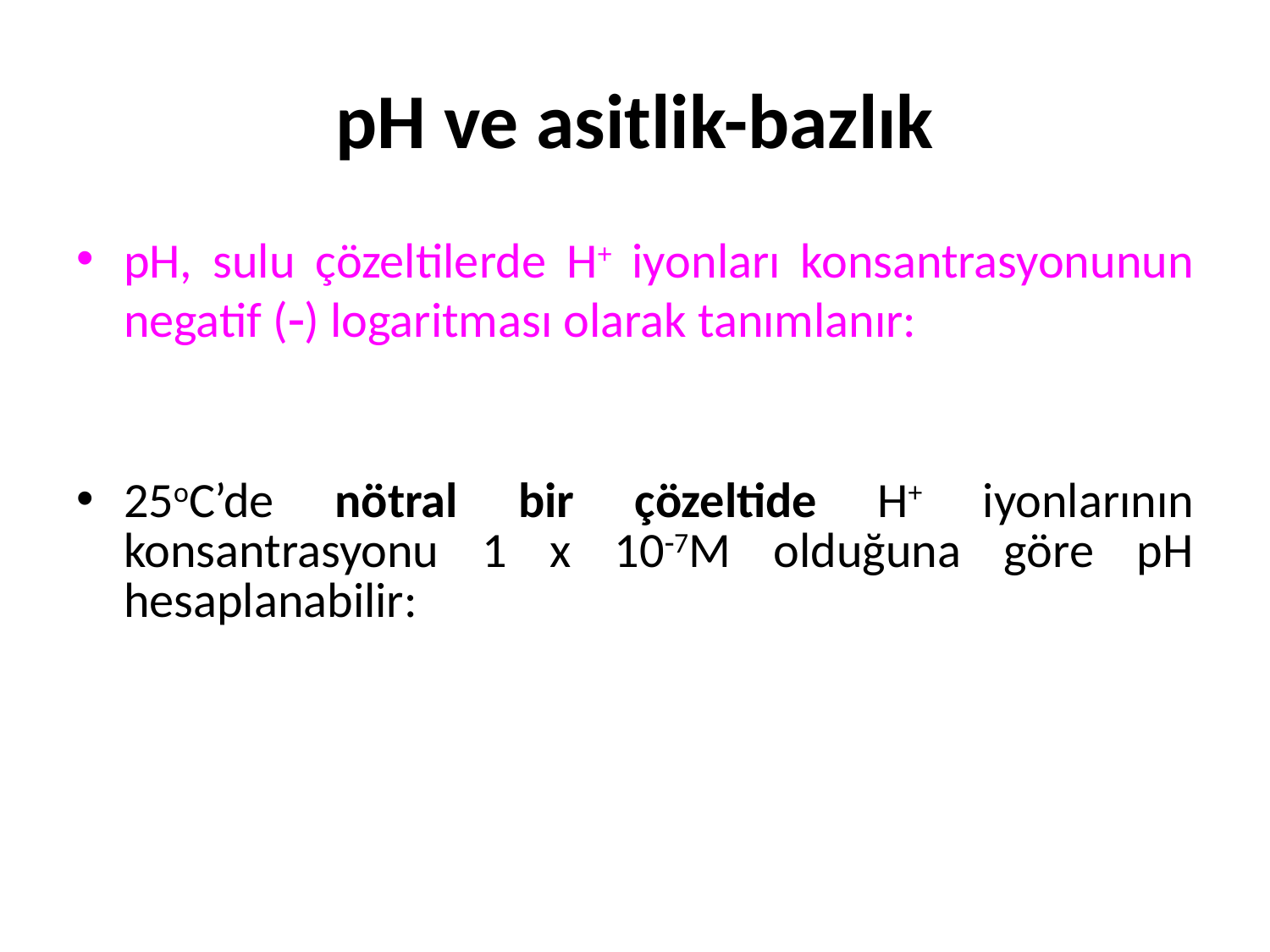

# pH ve asitlik-bazlık
pH, sulu çözeltilerde H+ iyonları konsantrasyonunun negatif (−) logaritması olarak tanımlanır:

25oC’de nötral bir çözeltide H+ iyonlarının konsantrasyonu 1 x 10−7M olduğuna göre pH hesaplanabilir: